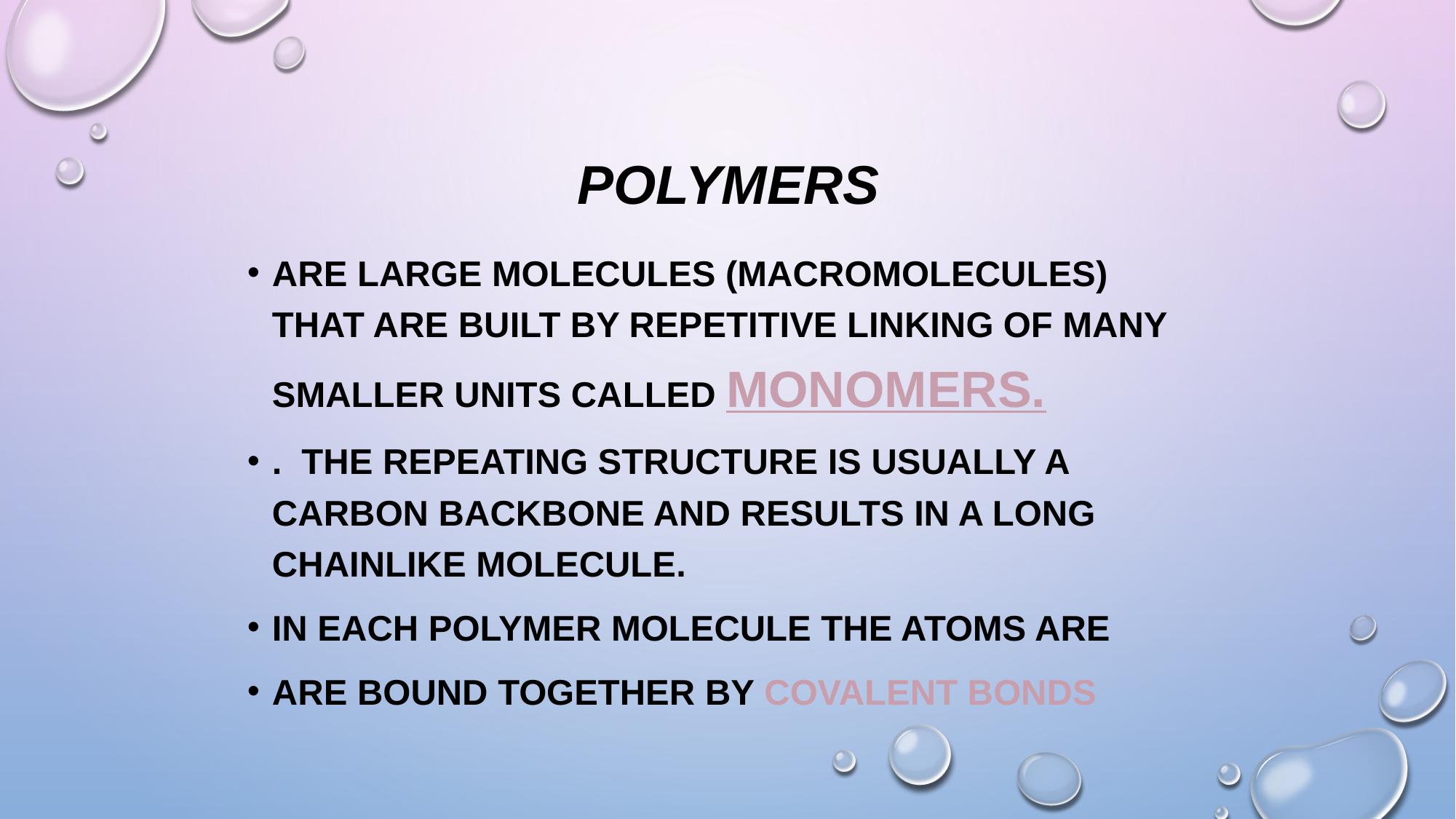

# Polymers
Are large molecules (macromolecules) that are built by repetitive linking of many smaller units called monomers.
.  The repeating structure is usually a carbon backbone and results in a long chainlike molecule.
In each polymer molecule the atoms are
Are bound together by covalent bonds